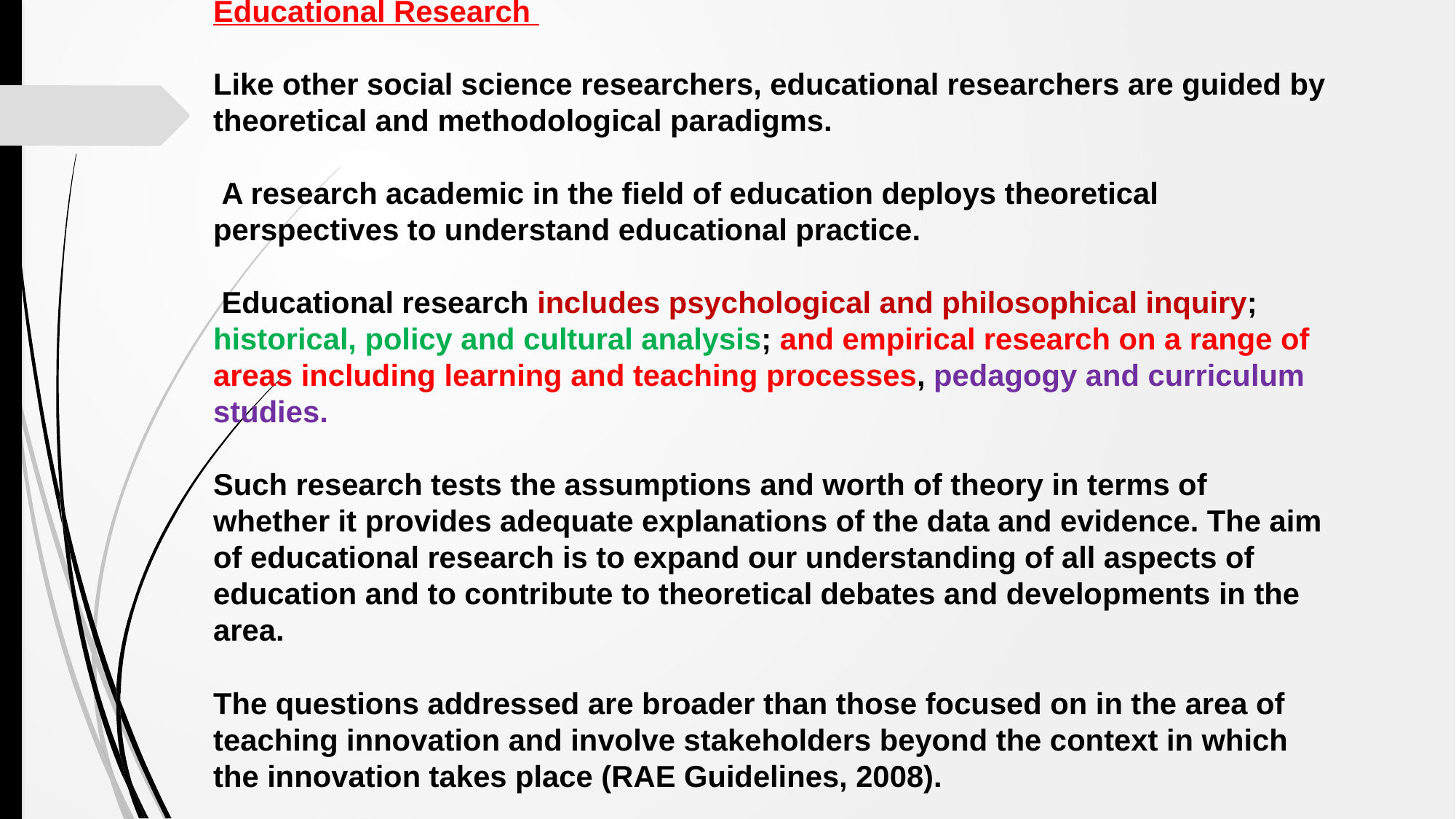

Educational Research

Like other social science researchers, educational researchers are guided by theoretical and methodological paradigms.

 A research academic in the field of education deploys theoretical perspectives to understand educational practice.

 Educational research includes psychological and philosophical inquiry; historical, policy and cultural analysis; and empirical research on a range of areas including learning and teaching processes, pedagogy and curriculum studies.

Such research tests the assumptions and worth of theory in terms of whether it provides adequate explanations of the data and evidence. The aim of educational research is to expand our understanding of all aspects of education and to contribute to theoretical debates and developments in the area.

The questions addressed are broader than those focused on in the area of teaching innovation and involve stakeholders beyond the context in which the innovation takes place (RAE Guidelines, 2008).